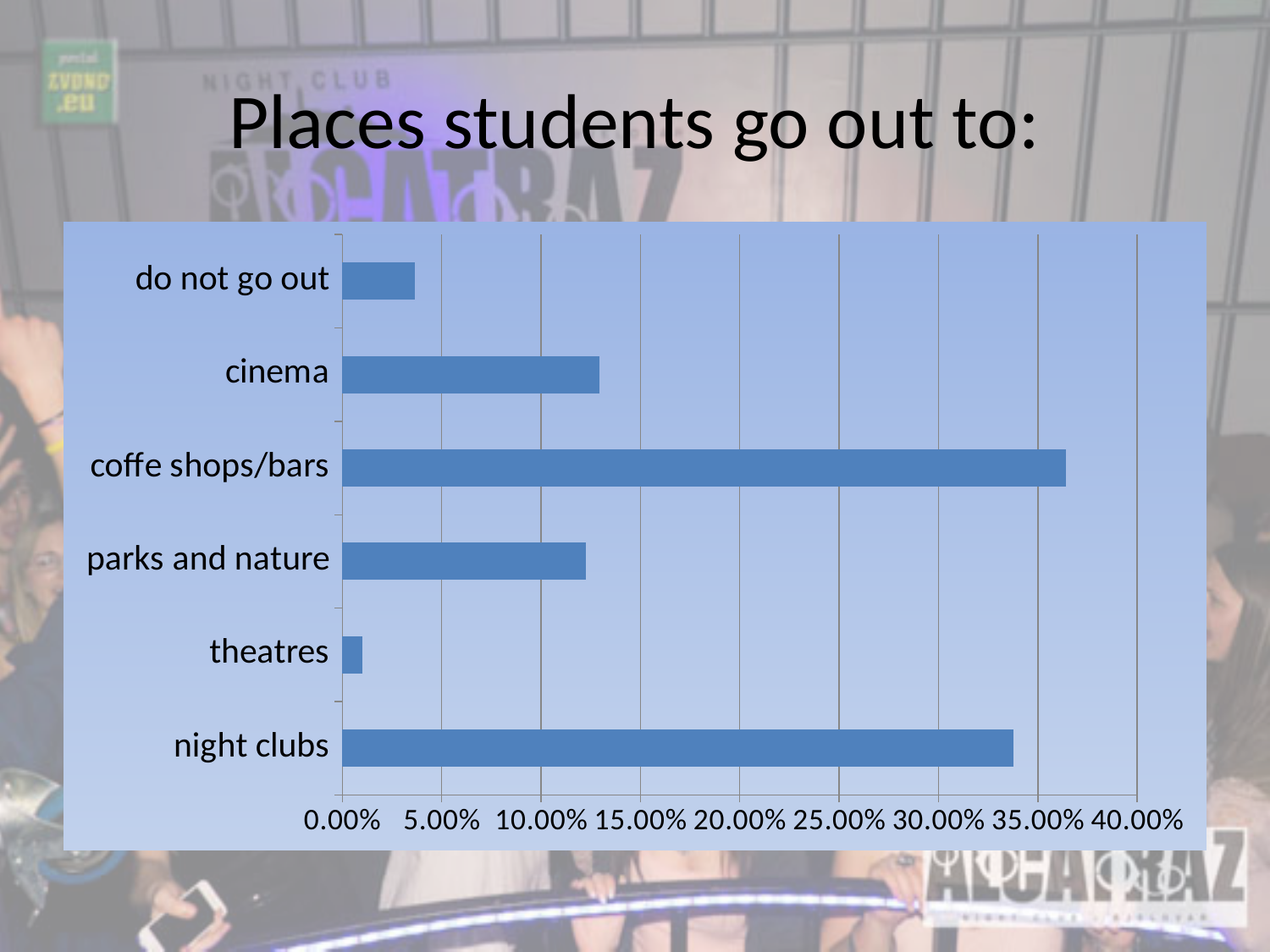

# Places students go out to:

### Chart

| Category |  |
|---|---|
| night clubs | 0.33770000000000033 |
| theatres | 0.010000000000000005 |
| parks and nature | 0.12250000000000008 |
| coffe shops/bars | 0.3642 |
| cinema | 0.1292 |
| do not go out | 0.036400000000000016 |